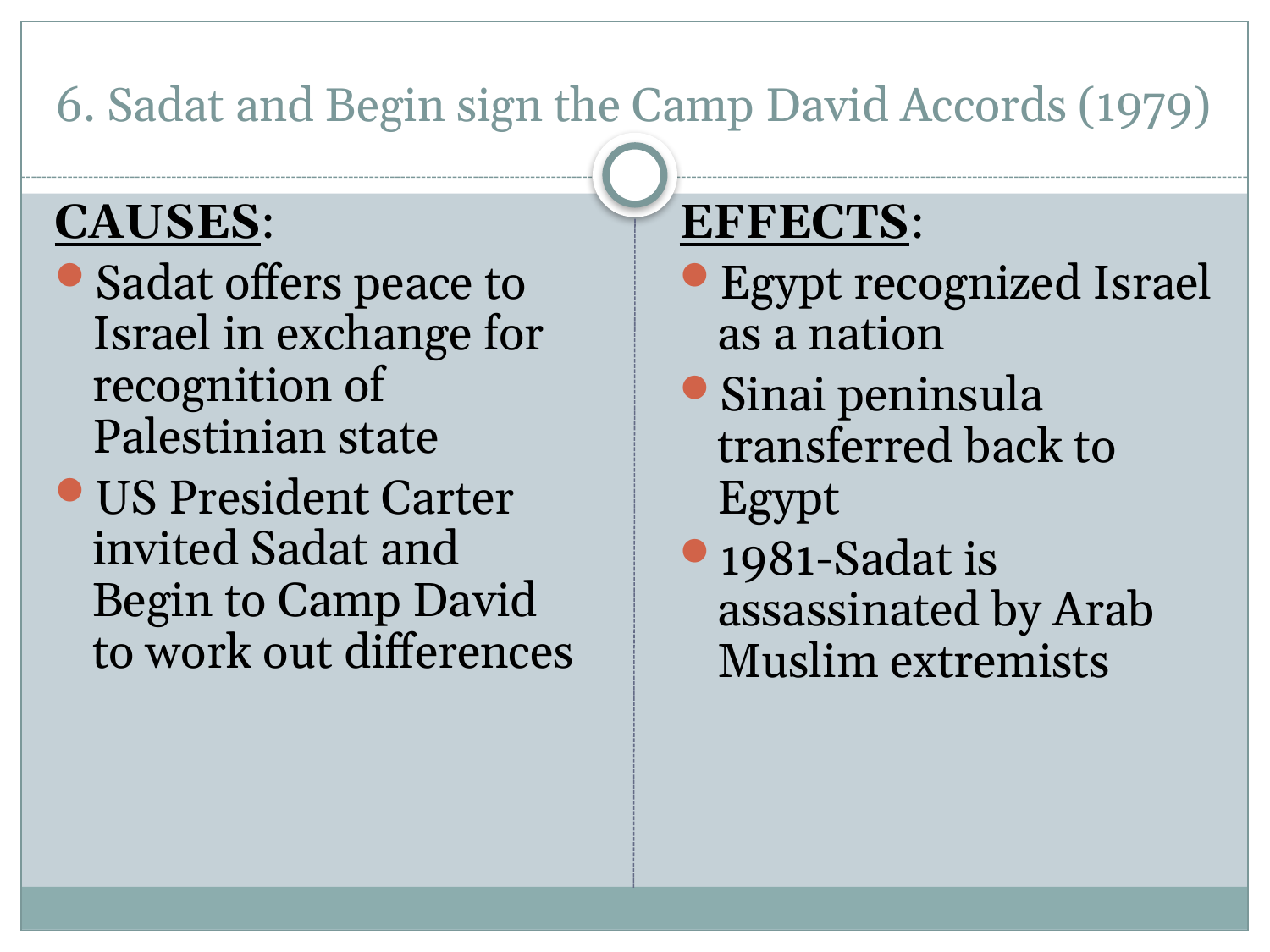

# 6. Sadat and Begin sign the Camp David Accords (1979)
CAUSES:
Sadat offers peace to Israel in exchange for recognition of Palestinian state
US President Carter invited Sadat and Begin to Camp David to work out differences
EFFECTS:
Egypt recognized Israel as a nation
Sinai peninsula transferred back to Egypt
1981-Sadat is assassinated by Arab Muslim extremists